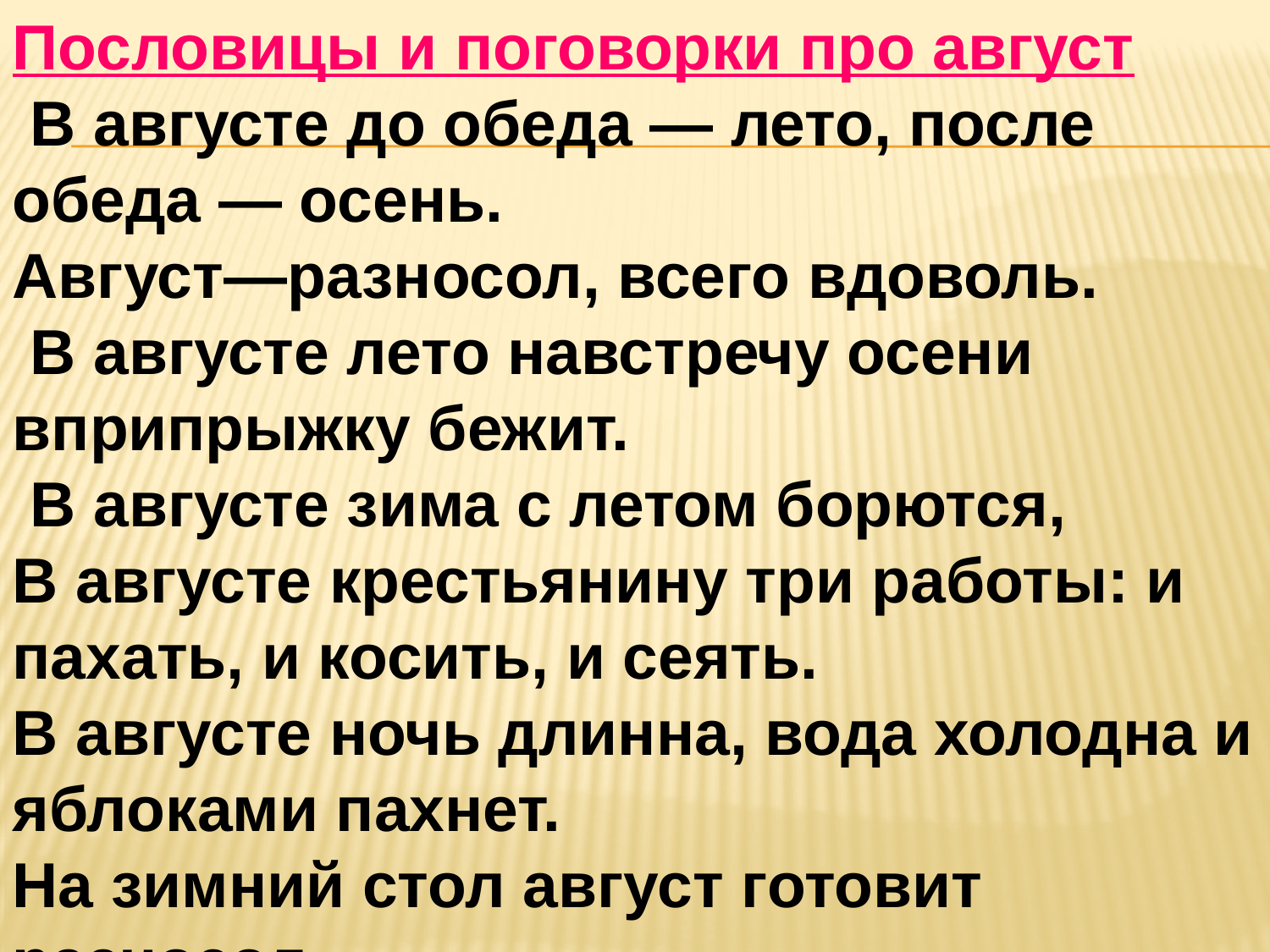

Пословицы и поговорки про август
 В августе до обеда — лето, после обеда — осень.
Август—разносол, всего вдоволь. 
 В августе лето навстречу осени вприпрыжку бежит.
 В августе зима с летом борются, 
В августе крестьянину три работы: и пахать, и косить, и сеять. 
В августе ночь длинна, вода холодна и яблоками пахнет.   
На зимний стол август готовит разносол.